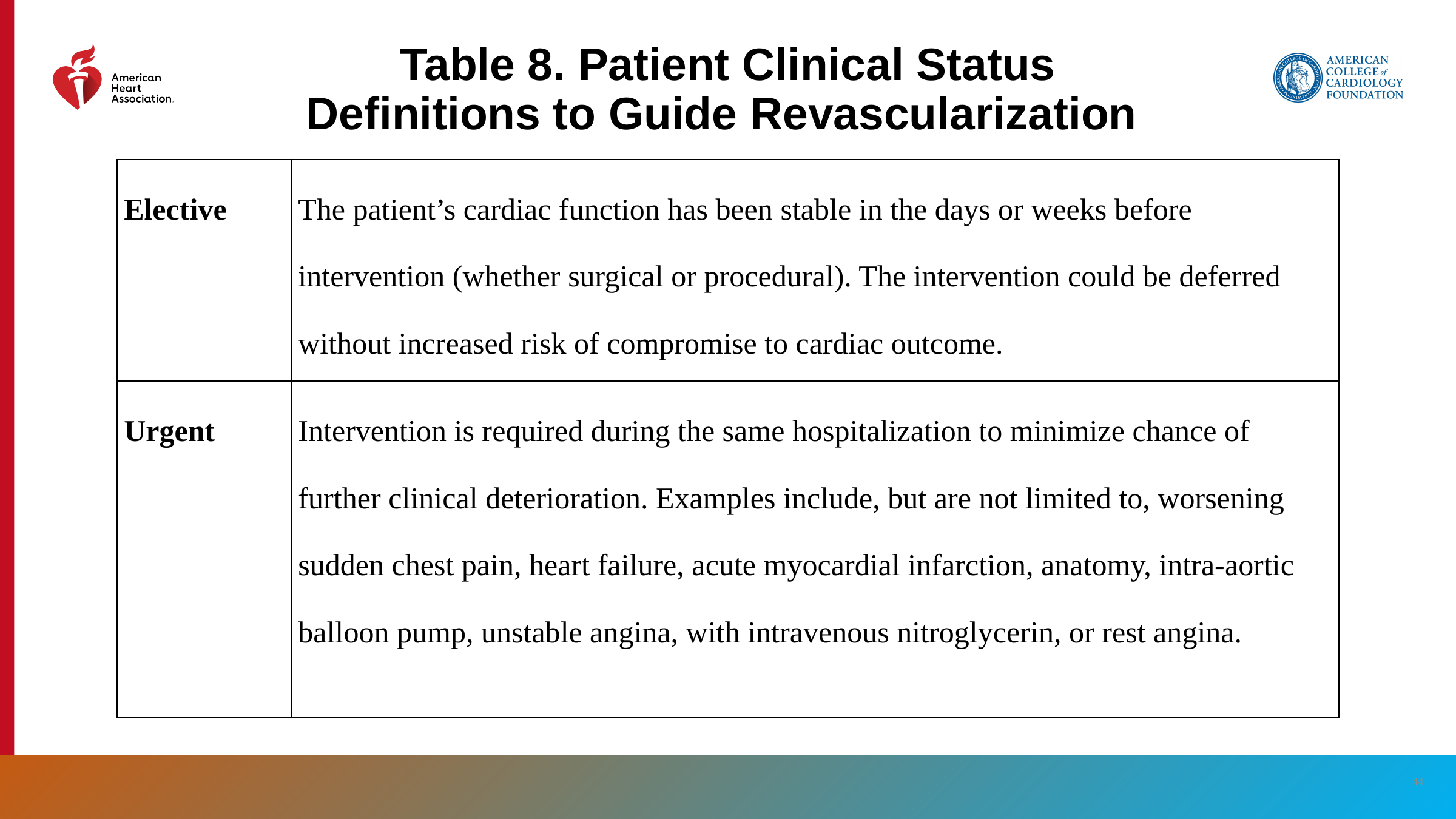

# Table 8. Patient Clinical Status Definitions to Guide Revascularization
| Elective | The patient’s cardiac function has been stable in the days or weeks before intervention (whether surgical or procedural). The intervention could be deferred without increased risk of compromise to cardiac outcome. |
| --- | --- |
| Urgent | Intervention is required during the same hospitalization to minimize chance of further clinical deterioration. Examples include, but are not limited to, worsening sudden chest pain, heart failure, acute myocardial infarction, anatomy, intra-aortic balloon pump, unstable angina, with intravenous nitroglycerin, or rest angina. |
44